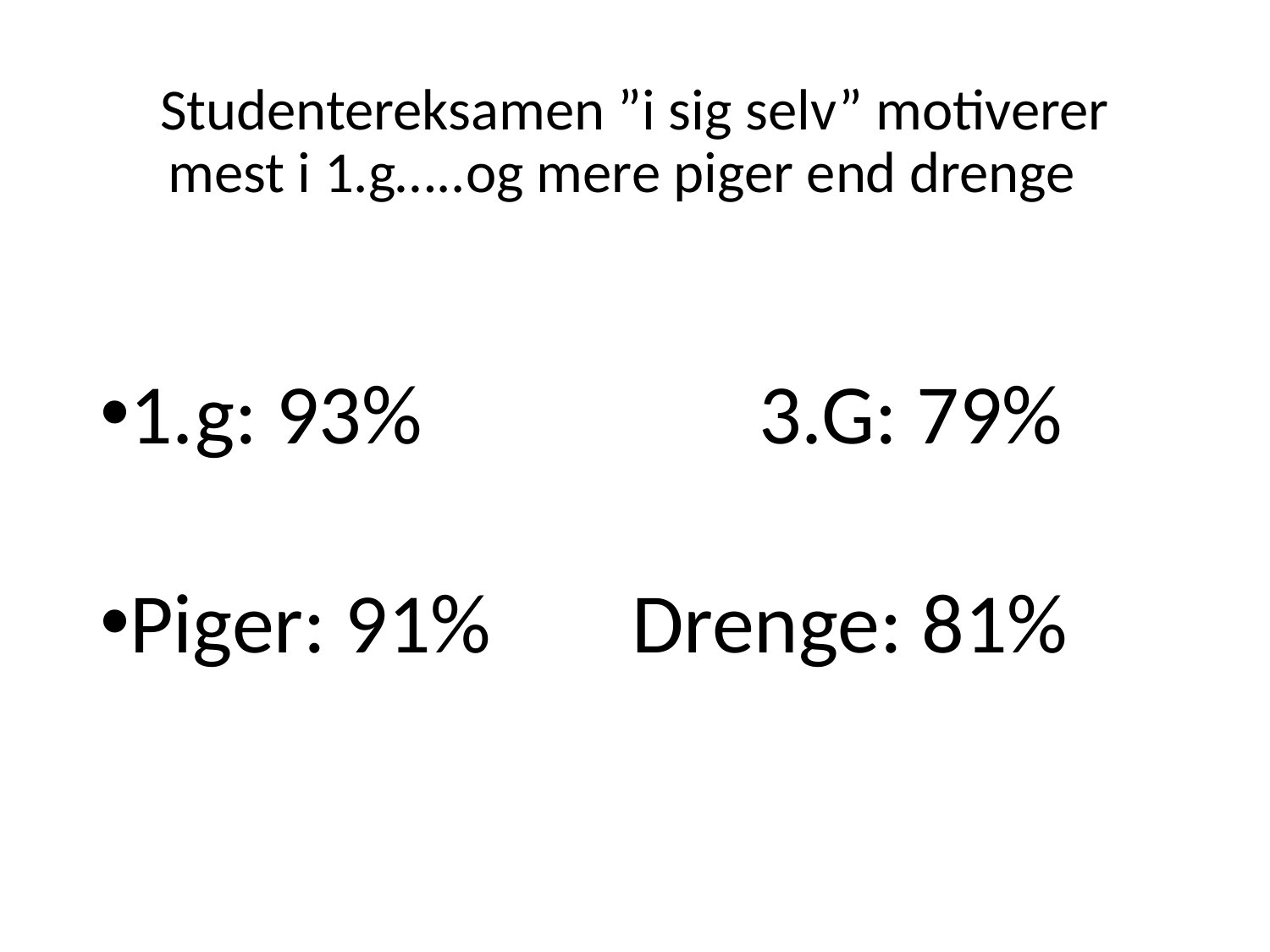

# Studentereksamen ”i sig selv” motiverer mest i 1.g…..og mere piger end drenge

1.g: 93%			3.G: 79%

Piger: 91%		Drenge: 81%